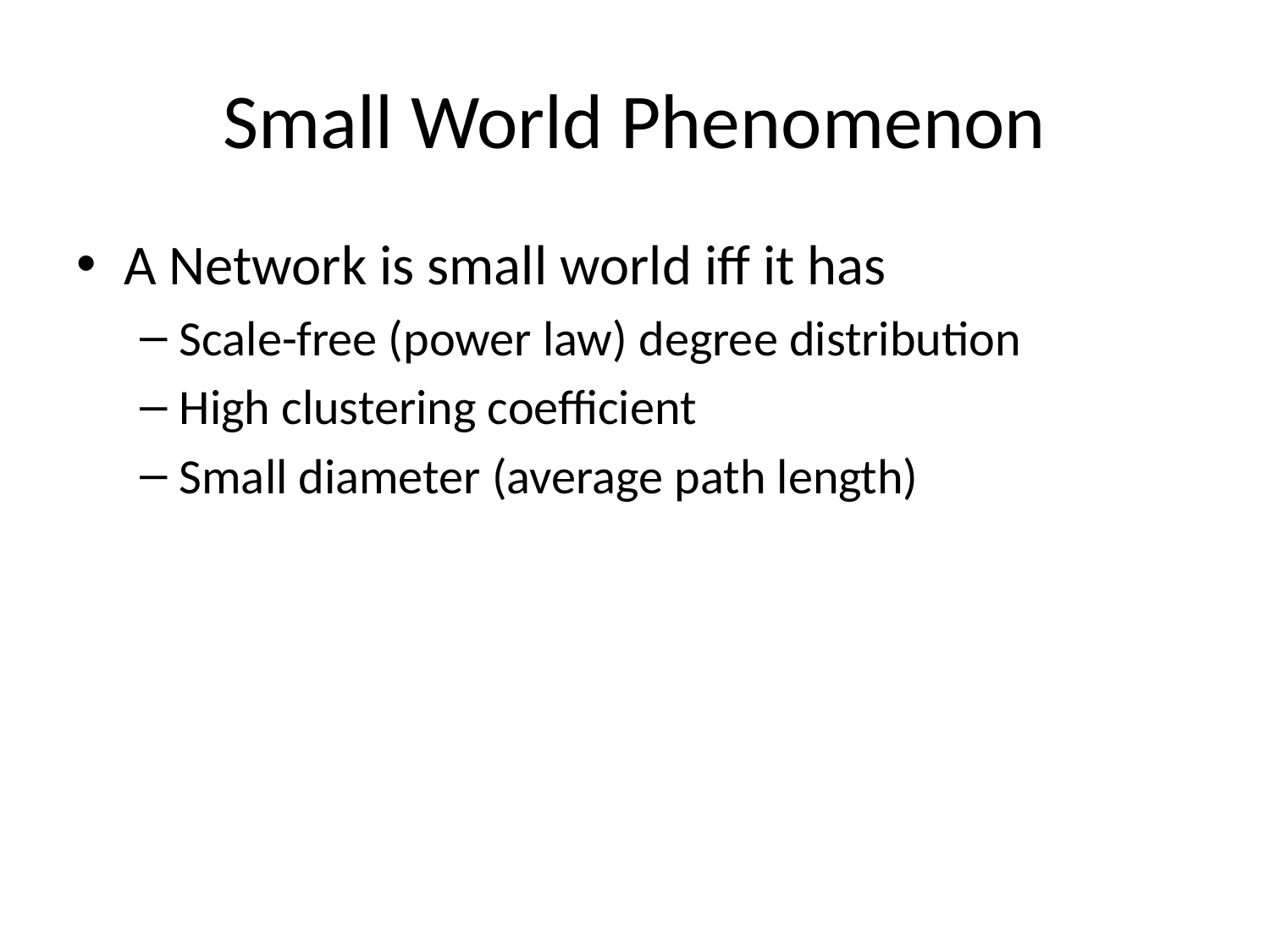

# Small World Phenomenon
A Network is small world iff it has
Scale-free (power law) degree distribution
High clustering coefficient
Small diameter (average path length)